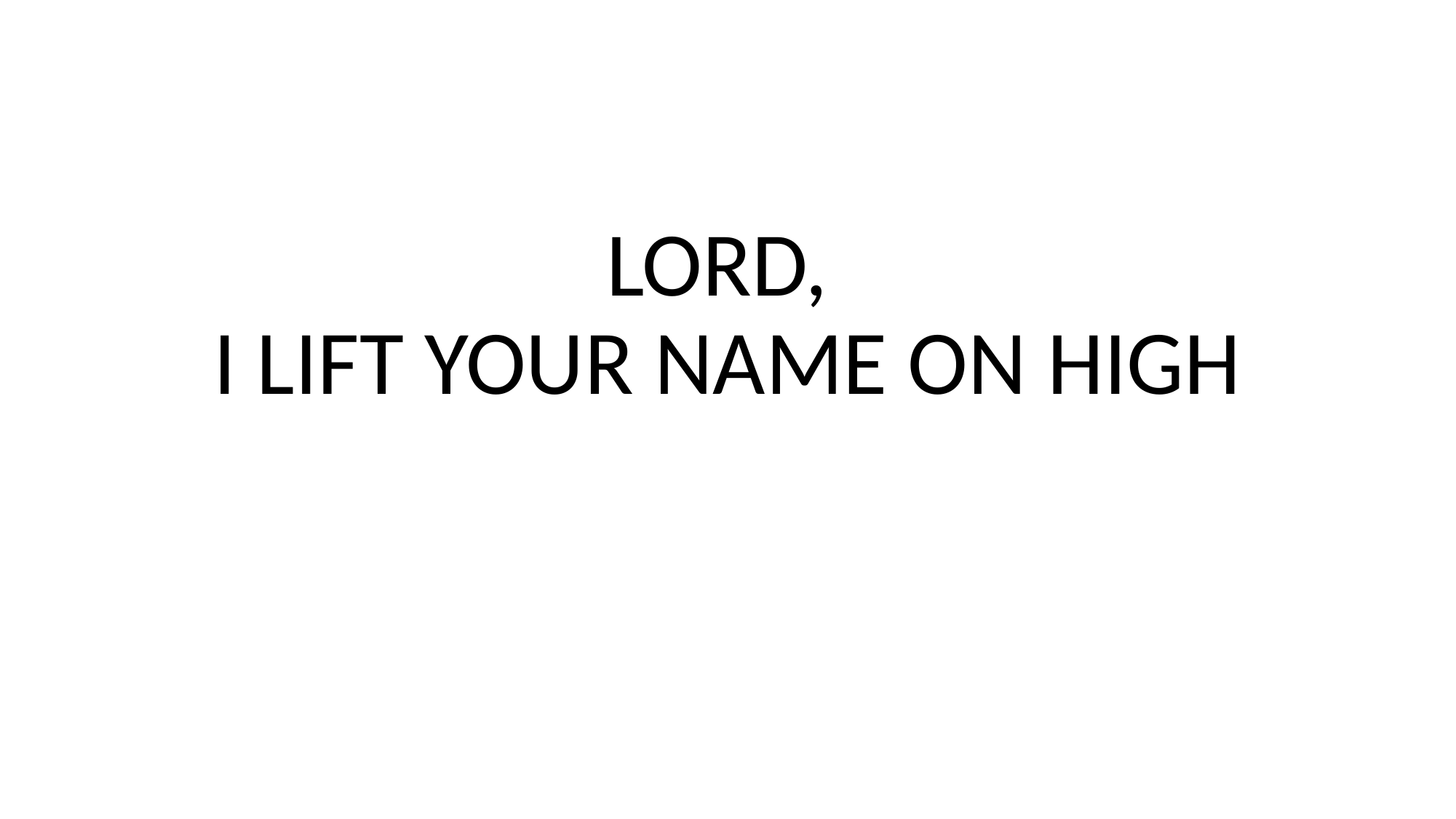

# LORD, I LIFT YOUR NAME ON HIGH